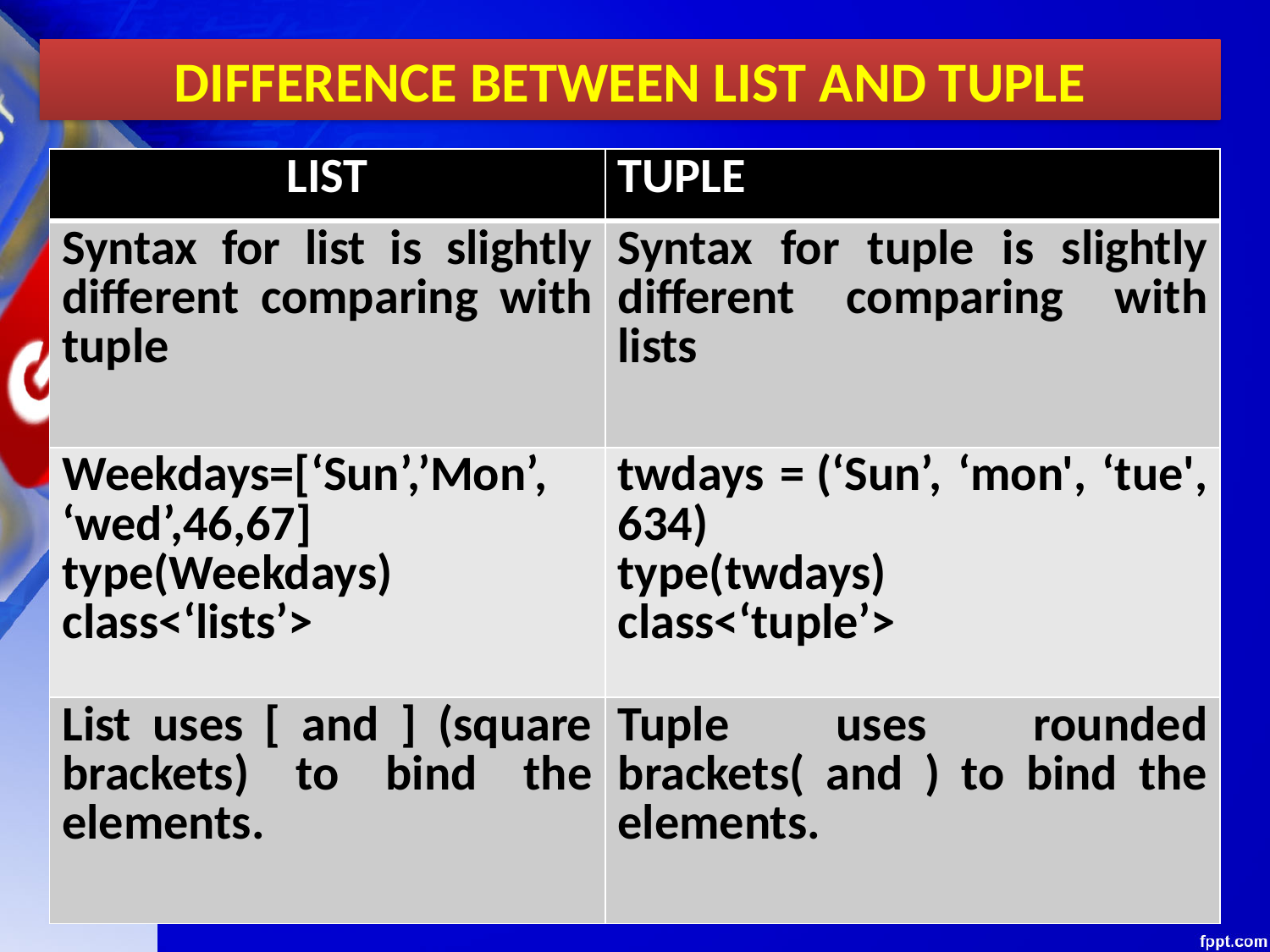

DIFFERENCE BETWEEN LIST AND TUPLE
| LIST | TUPLE |
| --- | --- |
| Syntax for list is slightly different comparing with tuple | Syntax for tuple is slightly different comparing with lists |
| Weekdays=[‘Sun’,’Mon’, ‘wed’,46,67] type(Weekdays) class<‘lists’> | twdays = (‘Sun’, ‘mon', ‘tue', 634) type(twdays) class<‘tuple’> |
| List uses [ and ] (square brackets) to bind the elements. | Tuple uses rounded brackets( and ) to bind the elements. |